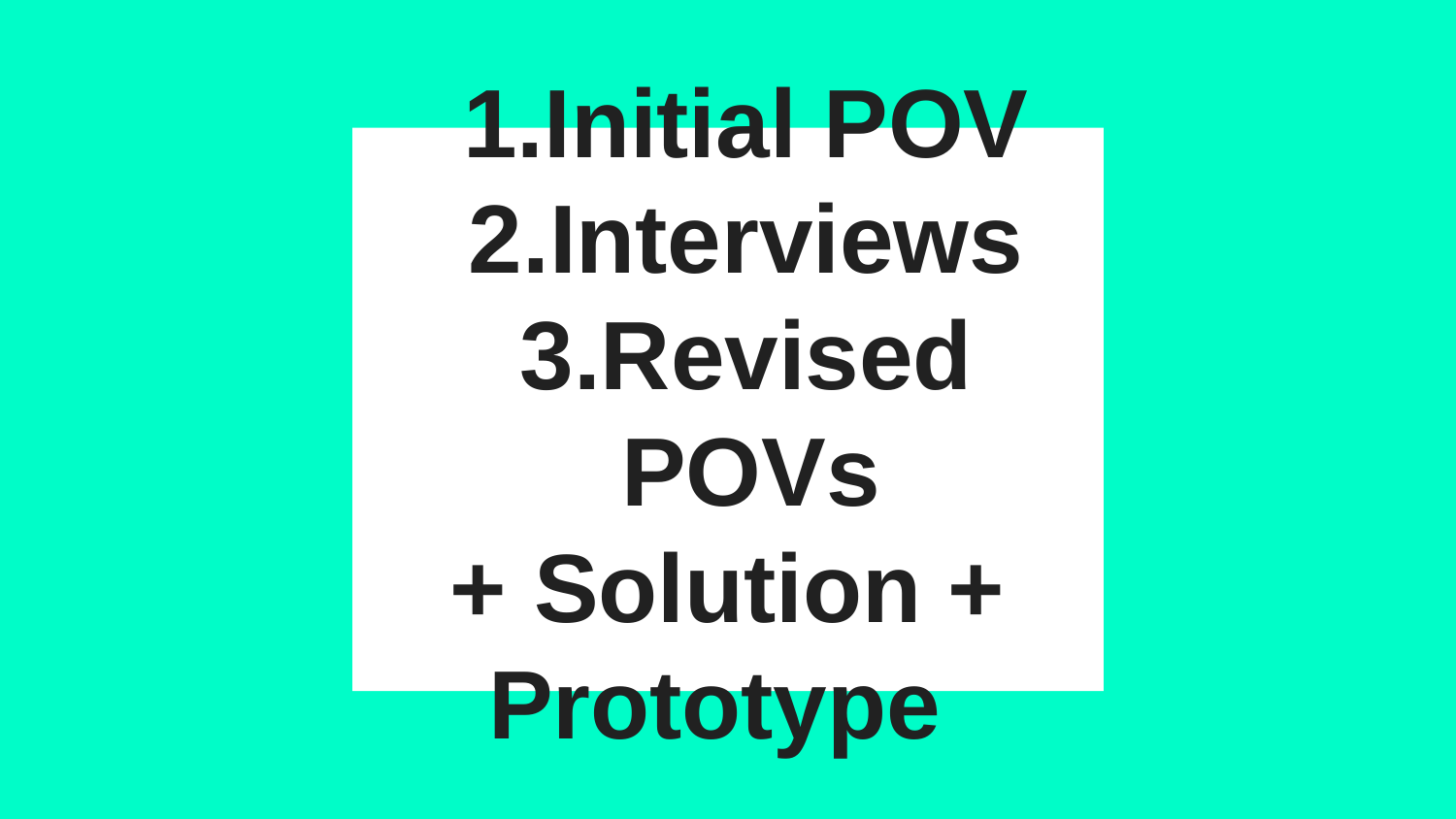

# Initial POV
Interviews
Revised POVs
+ Solution + Prototype